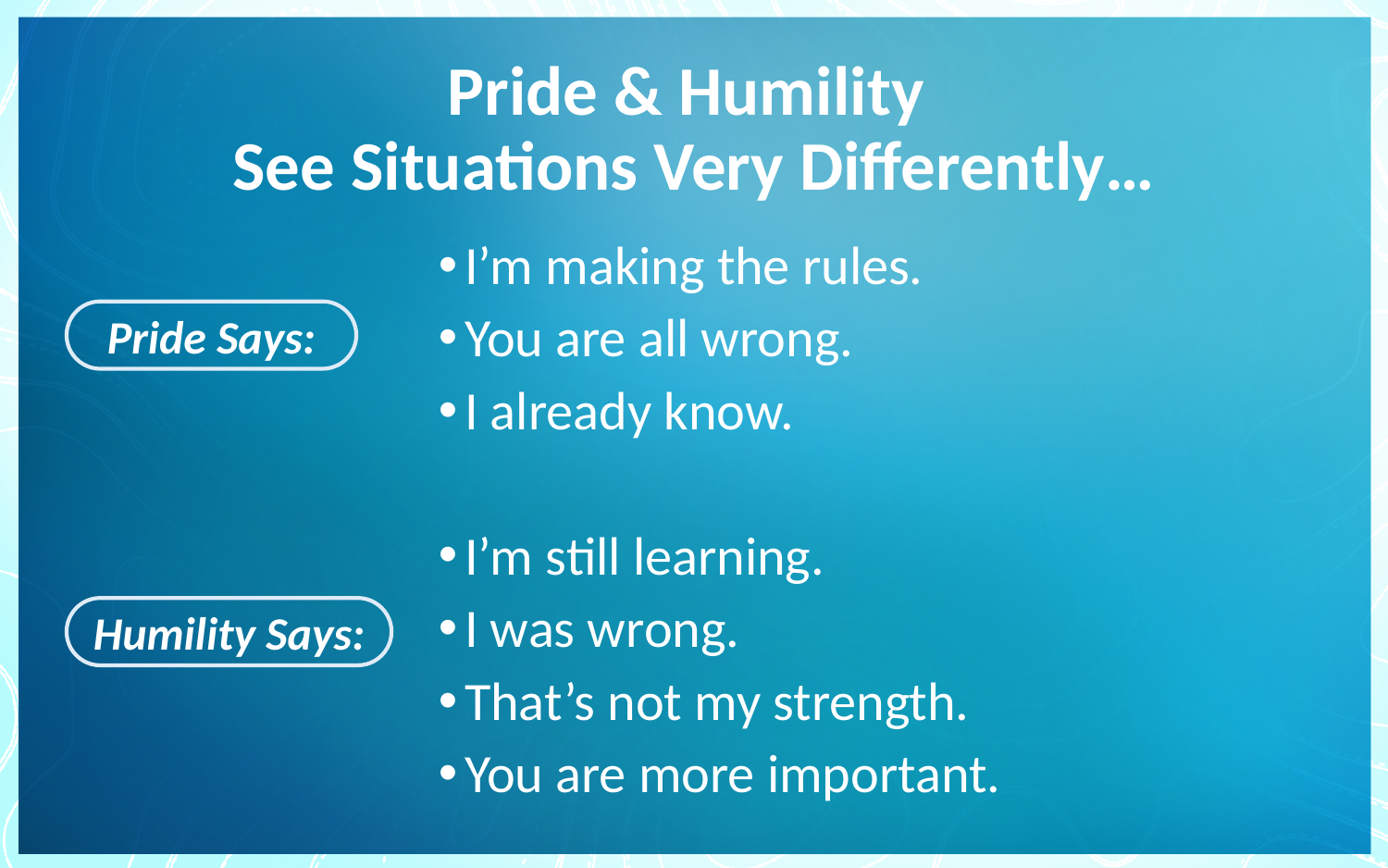

# Pride & Humility See Situations Very Differently…
I’m making the rules.
You are all wrong.
I already know.

I’m still learning.
I was wrong.
That’s not my strength.
You are more important.
Pride Says:
Humility Says: